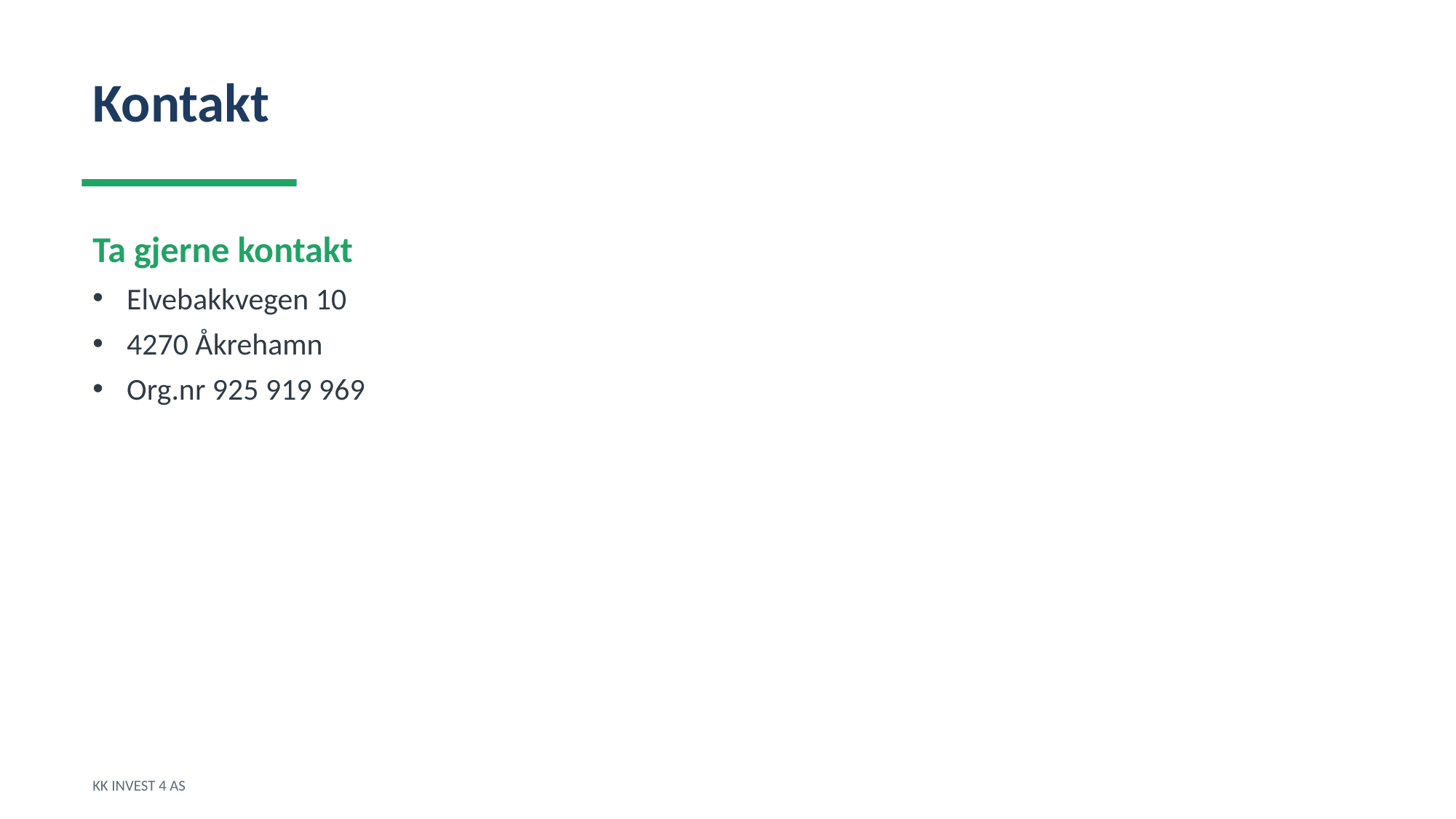

Kontakt

Ta gjerne kontakt
Elvebakkvegen 10
4270 Åkrehamn
Org.nr 925 919 969
KK INVEST 4 AS